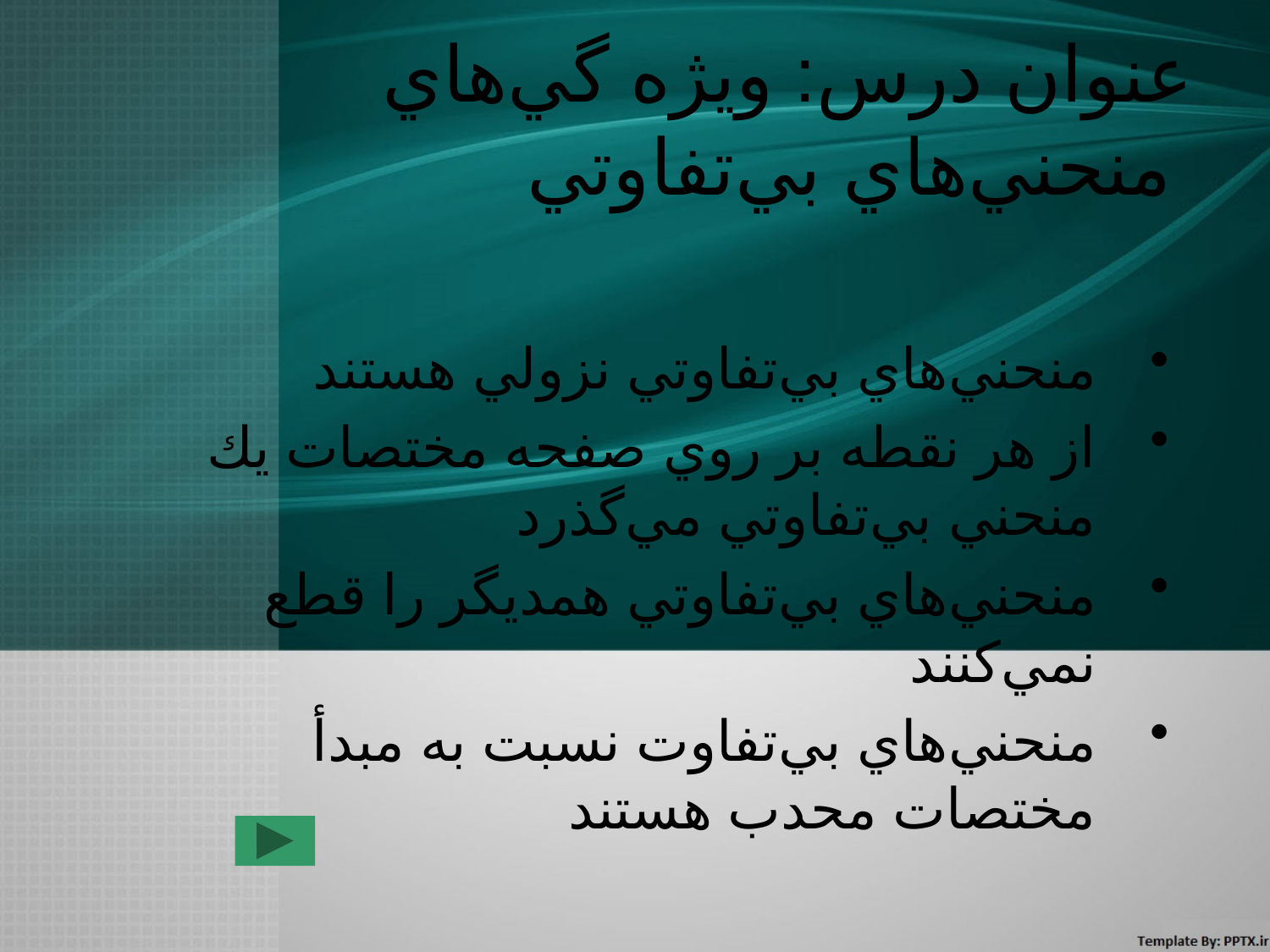

# عنوان درس: ويژه ‌گي‌هاي منحني‌هاي بي‌تفاوتي
منحني‌هاي بي‌تفاوتي نزولي هستند
از هر نقطه بر روي صفحه مختصات يك منحني بي‌تفاوتي مي‌گذرد
منحني‌هاي بي‌تفاوتي همديگر را قطع نمي‌كنند
منحني‌هاي بي‌تفاوت نسبت به مبدأ مختصات محدب هستند